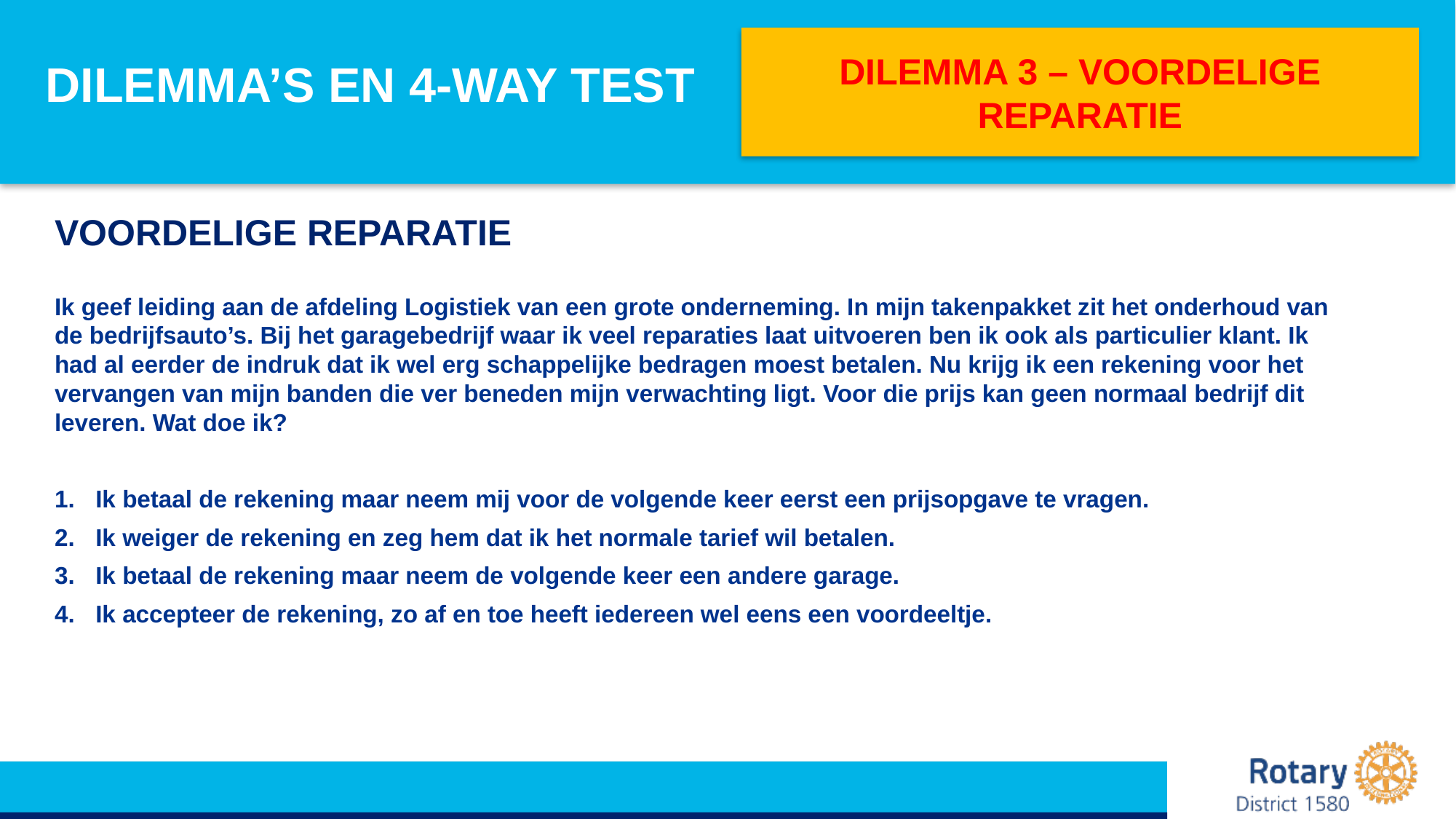

# Dilemma’s en 4-way test
DILEMMA 3 – VOORDELIGE REPARATIE
Voordelige reparatie
Ik geef leiding aan de afdeling Logistiek van een grote onderneming. In mijn takenpakket zit het onderhoud van de bedrijfsauto’s. Bij het garagebedrijf waar ik veel reparaties laat uitvoeren ben ik ook als particulier klant. Ik had al eerder de indruk dat ik wel erg schappelijke bedragen moest betalen. Nu krijg ik een rekening voor het vervangen van mijn banden die ver beneden mijn verwachting ligt. Voor die prijs kan geen normaal bedrijf dit leveren. Wat doe ik?

Ik betaal de rekening maar neem mij voor de volgende keer eerst een prijsopgave te vragen.
Ik weiger de rekening en zeg hem dat ik het normale tarief wil betalen.
Ik betaal de rekening maar neem de volgende keer een andere garage.
Ik accepteer de rekening, zo af en toe heeft iedereen wel eens een voordeeltje.